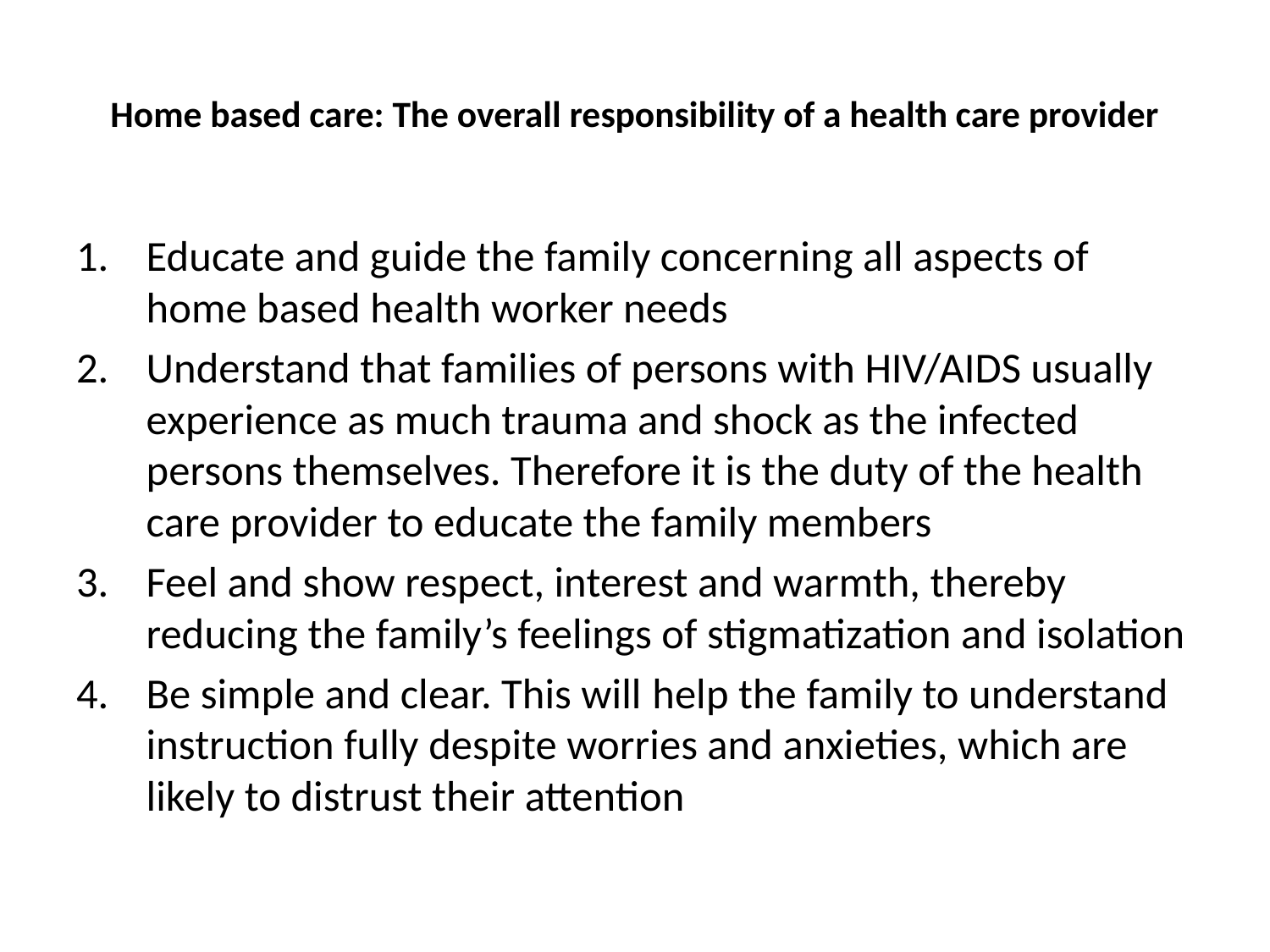

# Home based care: The overall responsibility of a health care provider
Educate and guide the family concerning all aspects of home based health worker needs
Understand that families of persons with HIV/AIDS usually experience as much trauma and shock as the infected persons themselves. Therefore it is the duty of the health care provider to educate the family members
Feel and show respect, interest and warmth, thereby reducing the family’s feelings of stigmatization and isolation
Be simple and clear. This will help the family to understand instruction fully despite worries and anxieties, which are likely to distrust their attention